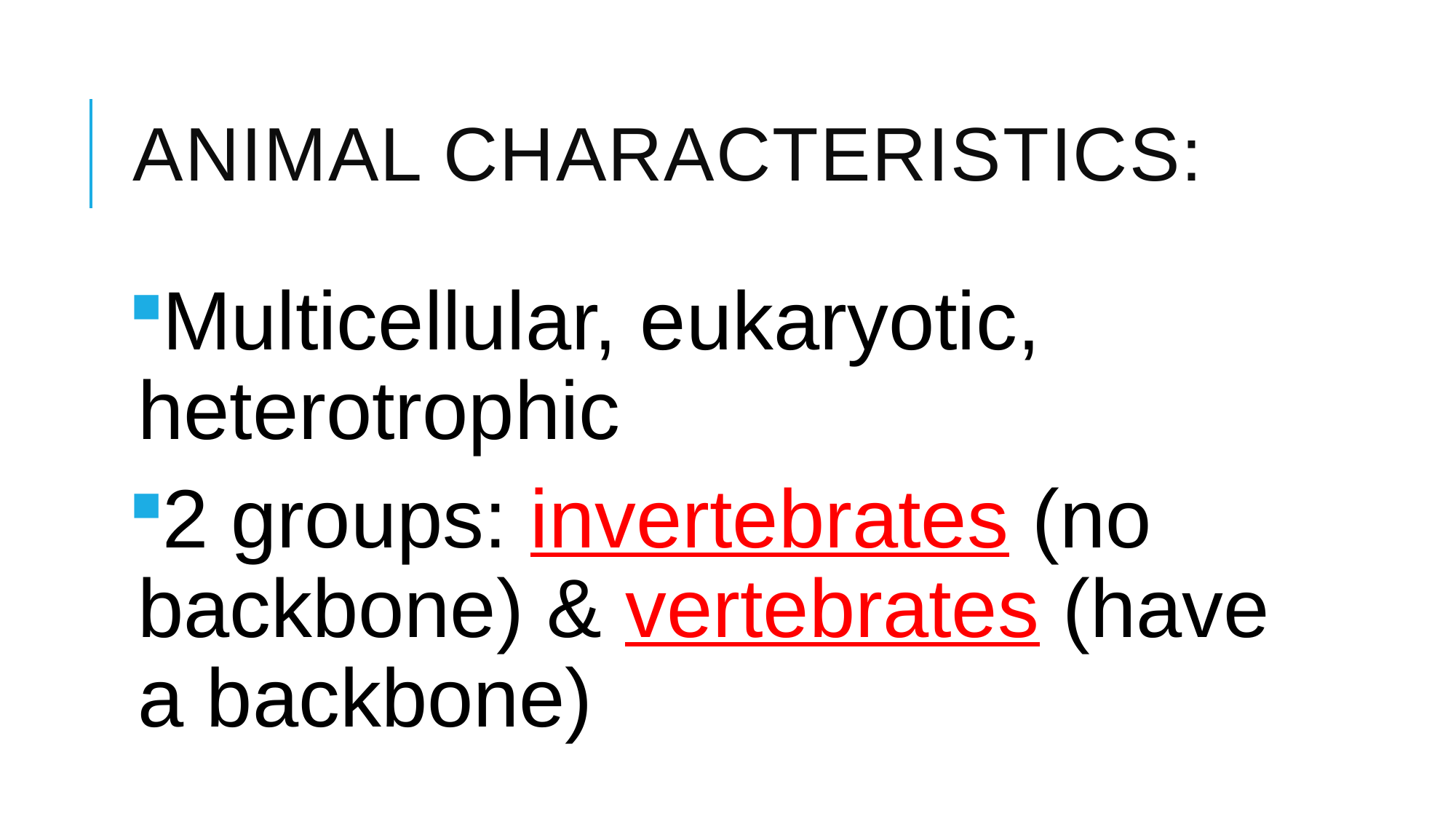

# Animal characteristics:
Multicellular, eukaryotic, heterotrophic
2 groups: invertebrates (no backbone) & vertebrates (have a backbone)